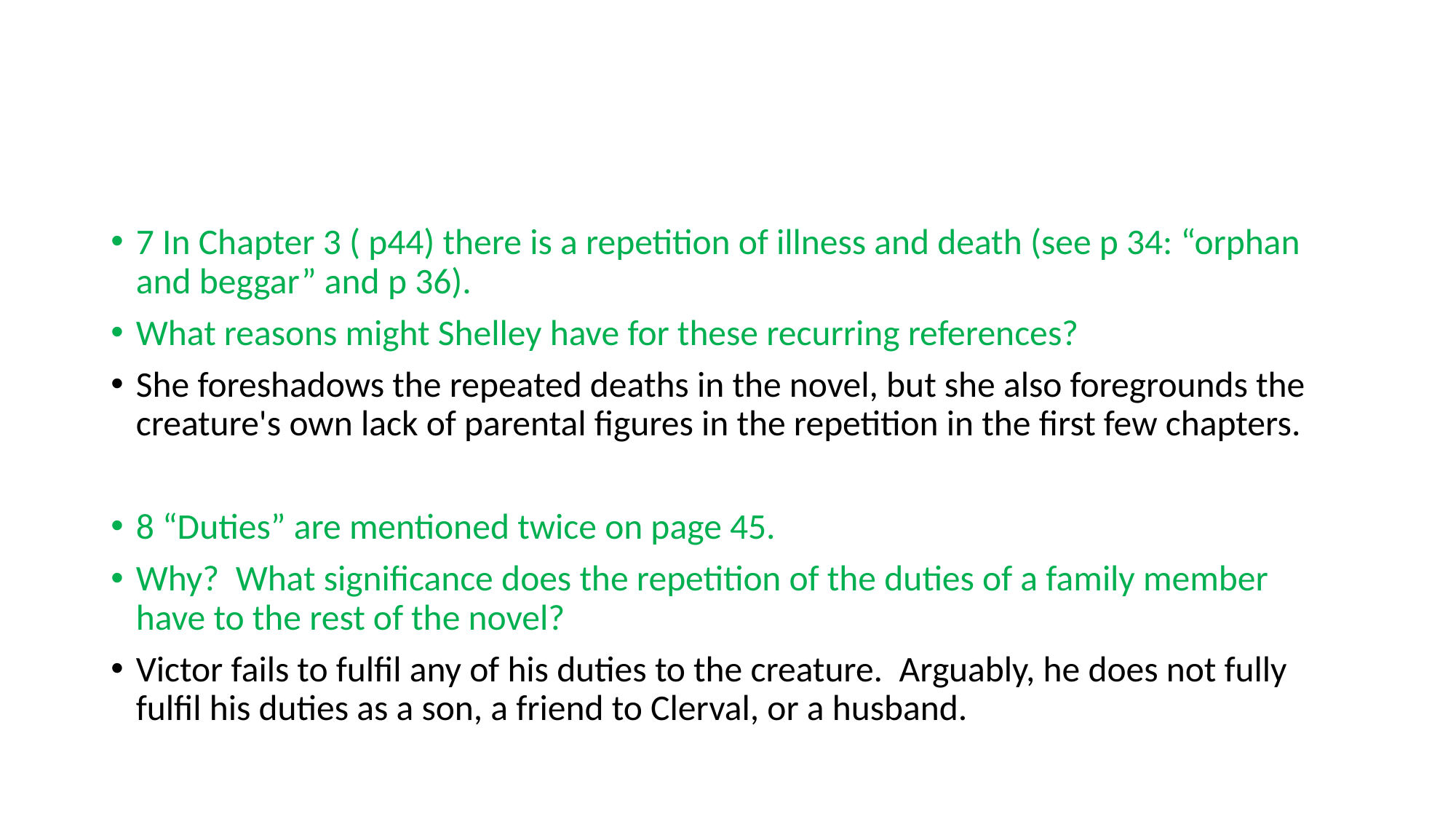

#
7 In Chapter 3 ( p44) there is a repetition of illness and death (see p 34: “orphan and beggar” and p 36).
What reasons might Shelley have for these recurring references?
She foreshadows the repeated deaths in the novel, but she also foregrounds the creature's own lack of parental figures in the repetition in the first few chapters.

8 “Duties” are mentioned twice on page 45.
Why?  What significance does the repetition of the duties of a family member have to the rest of the novel?
Victor fails to fulfil any of his duties to the creature.  Arguably, he does not fully fulfil his duties as a son, a friend to Clerval, or a husband.